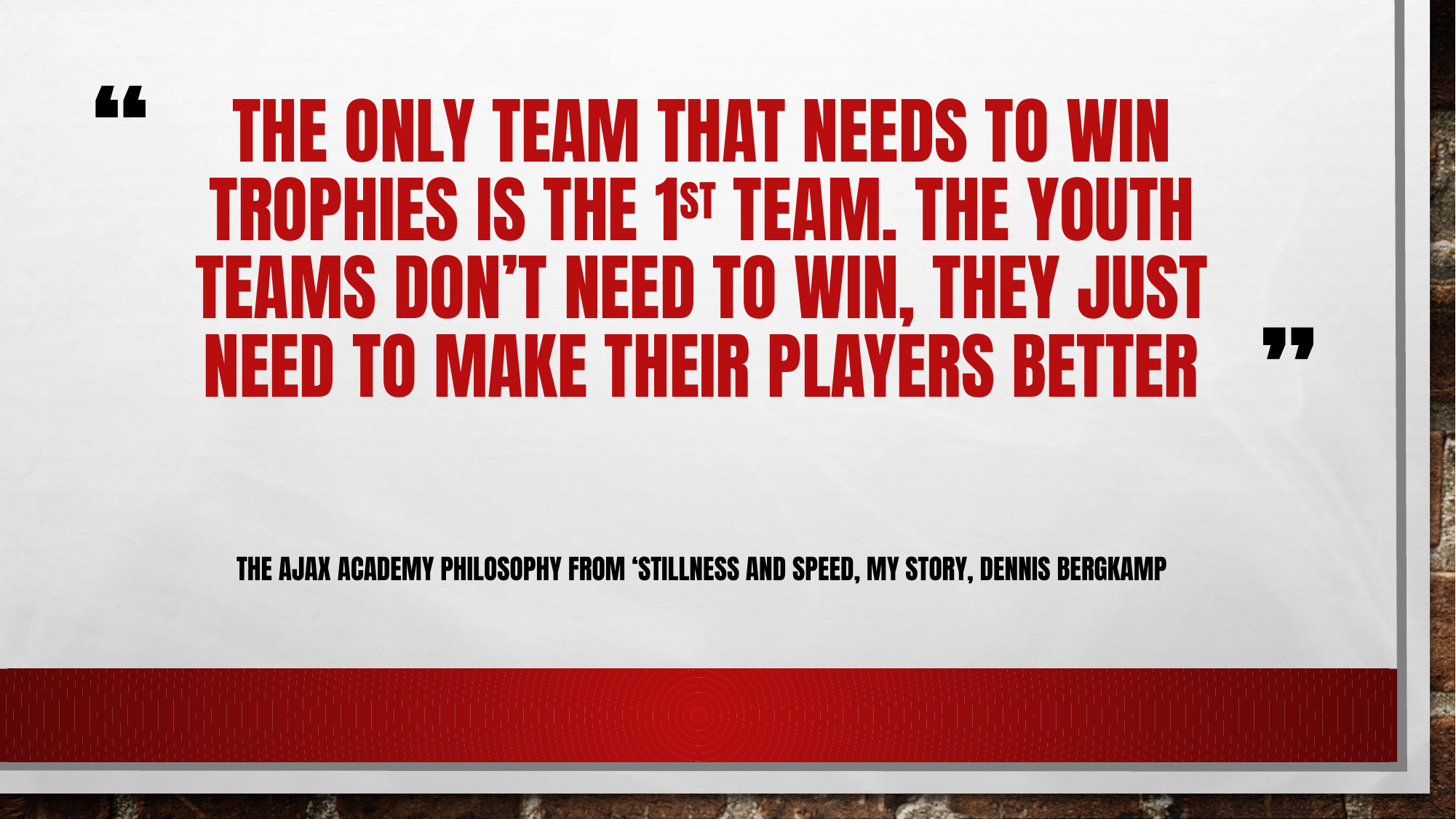

# The only team that needs to win trophies is the 1st team. The youth teams don’t need to win, they just need to make their players better
The Ajax Academy Philosophy From ‘stillness and speed, My Story, Dennis Bergkamp